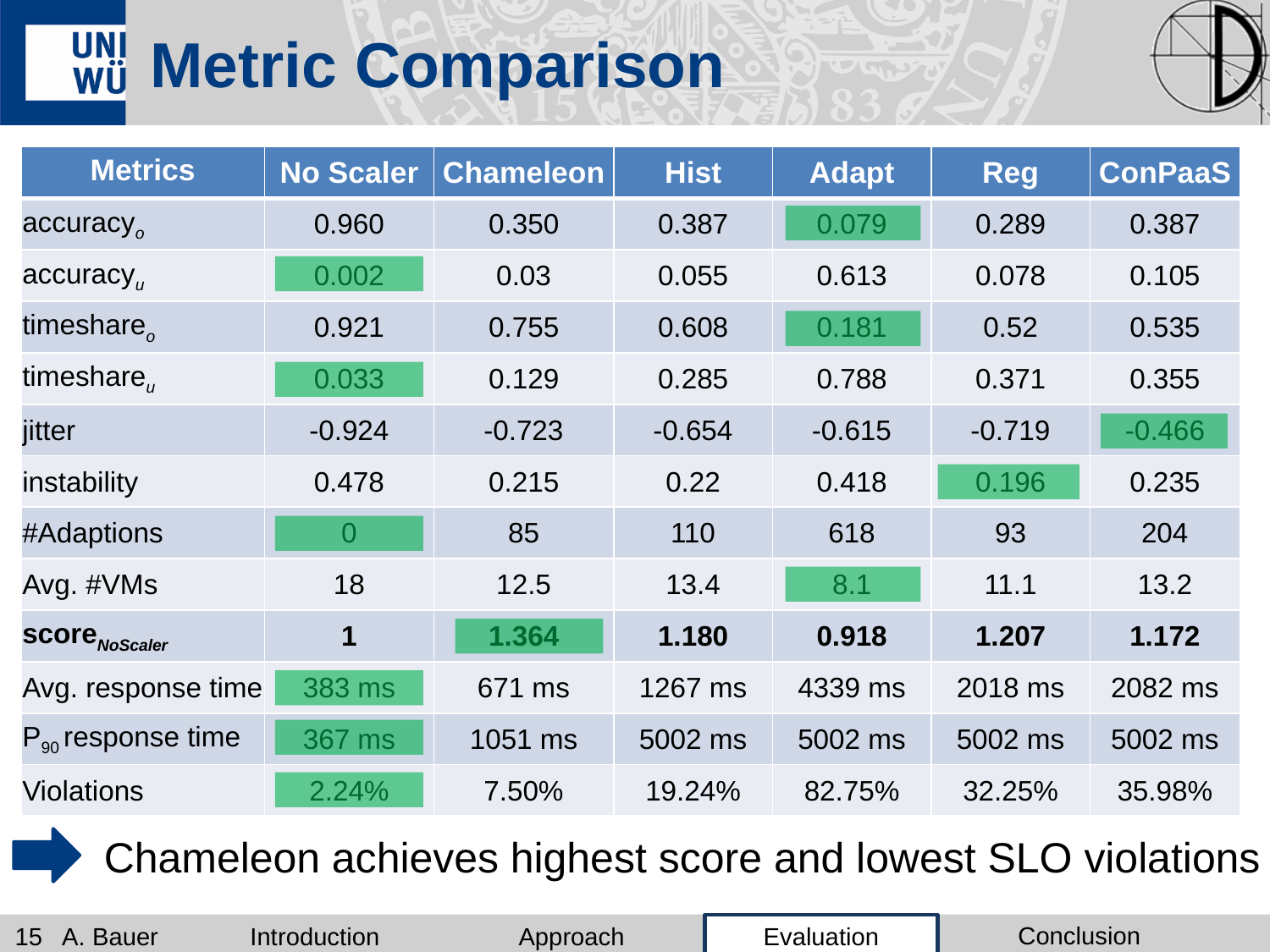

# Metric Comparison
| Metrics | No Scaler | Chameleon | Hist | Adapt | Reg | ConPaaS |
| --- | --- | --- | --- | --- | --- | --- |
| accuracyo | 0.960 | 0.350 | 0.387 | 0.079 | 0.289 | 0.387 |
| accuracyu | 0.002 | 0.03 | 0.055 | 0.613 | 0.078 | 0.105 |
| timeshareo | 0.921 | 0.755 | 0.608 | 0.181 | 0.52 | 0.535 |
| timeshareu | 0.033 | 0.129 | 0.285 | 0.788 | 0.371 | 0.355 |
| jitter | -0.924 | -0.723 | -0.654 | -0.615 | -0.719 | -0.466 |
| instability | 0.478 | 0.215 | 0.22 | 0.418 | 0.196 | 0.235 |
| #Adaptions | 0 | 85 | 110 | 618 | 93 | 204 |
| Avg. #VMs | 18 | 12.5 | 13.4 | 8.1 | 11.1 | 13.2 |
| scoreNoScaler | 1 | 1.364 | 1.180 | 0.918 | 1.207 | 1.172 |
| Avg. response time | 383 ms | 671 ms | 1267 ms | 4339 ms | 2018 ms | 2082 ms |
| P90 response time | 367 ms | 1051 ms | 5002 ms | 5002 ms | 5002 ms | 5002 ms |
| Violations | 2.24% | 7.50% | 19.24% | 82.75% | 32.25% | 35.98% |

Chameleon achieves highest score and lowest SLO violations

Conclusion
Introduction
Approach

Evaluation
15   A. Bauer